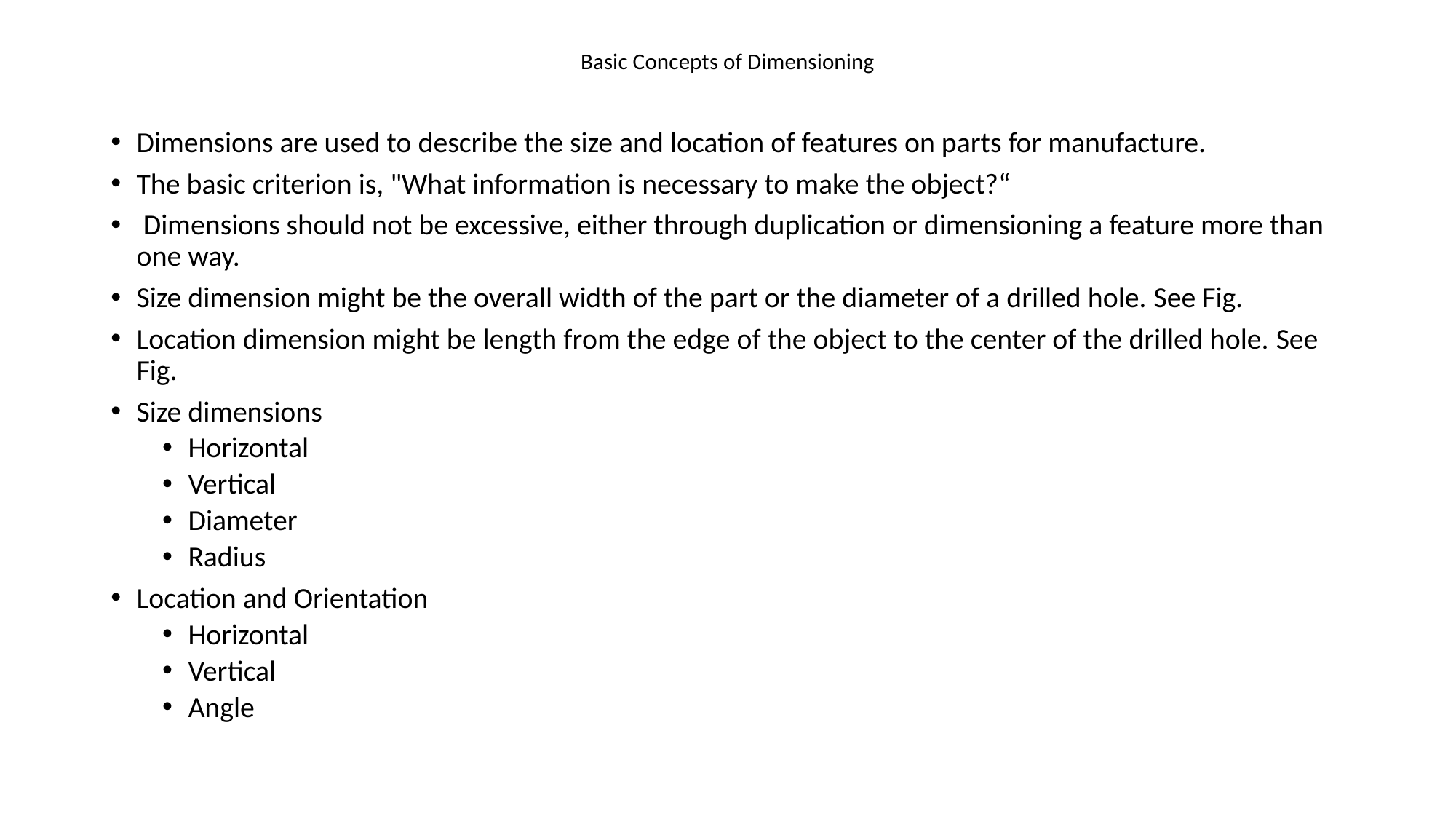

# Basic Concepts of Dimensioning
Dimensions are used to describe the size and location of features on parts for manufacture.
The basic criterion is, "What information is necessary to make the object?“
 Dimensions should not be excessive, either through duplication or dimensioning a feature more than one way.
Size dimension might be the overall width of the part or the diameter of a drilled hole. See Fig.
Location dimension might be length from the edge of the object to the center of the drilled hole. See Fig.
Size dimensions
Horizontal
Vertical
Diameter
Radius
Location and Orientation
Horizontal
Vertical
Angle